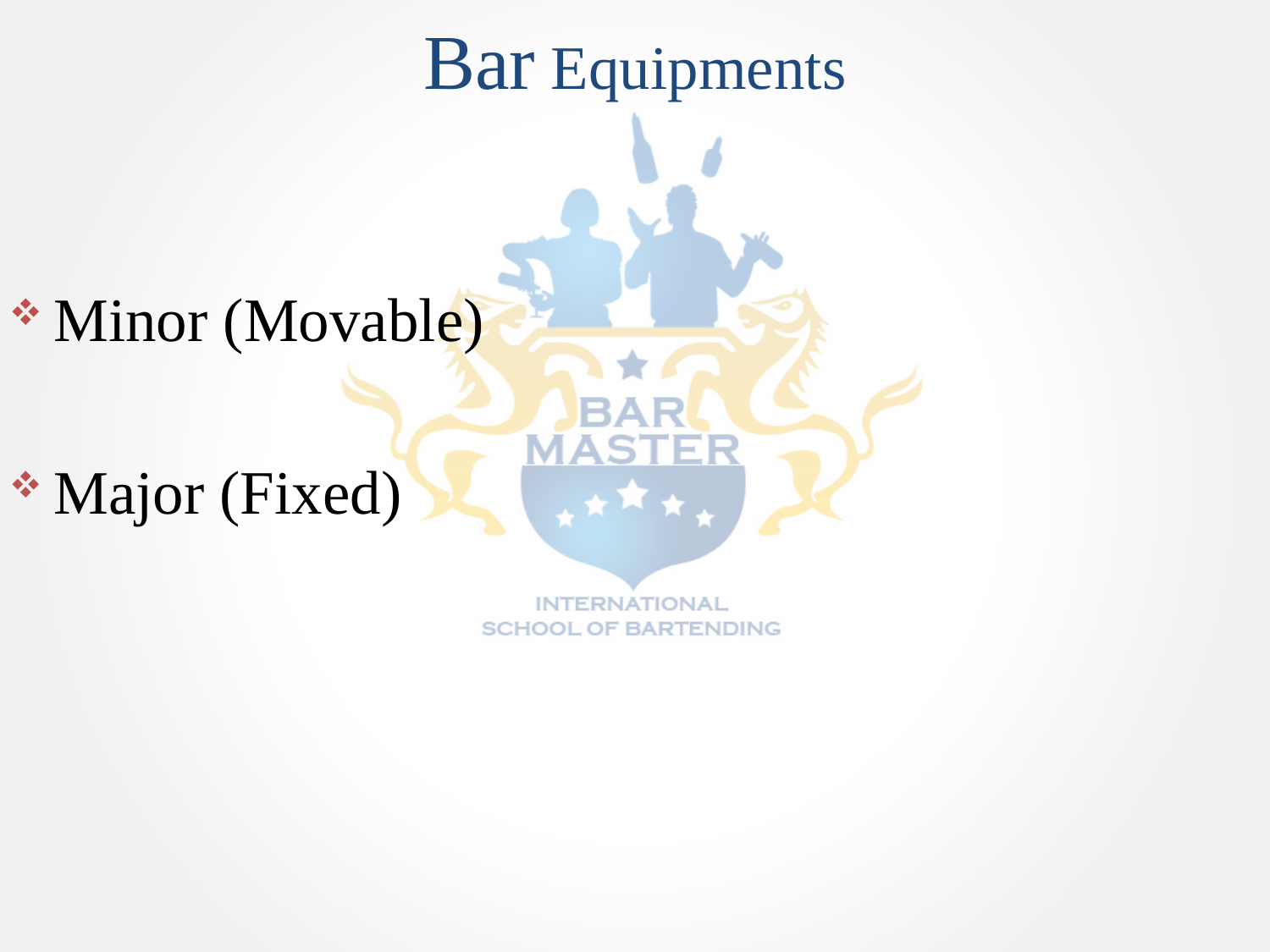

# Bar Equipments
Minor (Movable)

Major (Fixed)